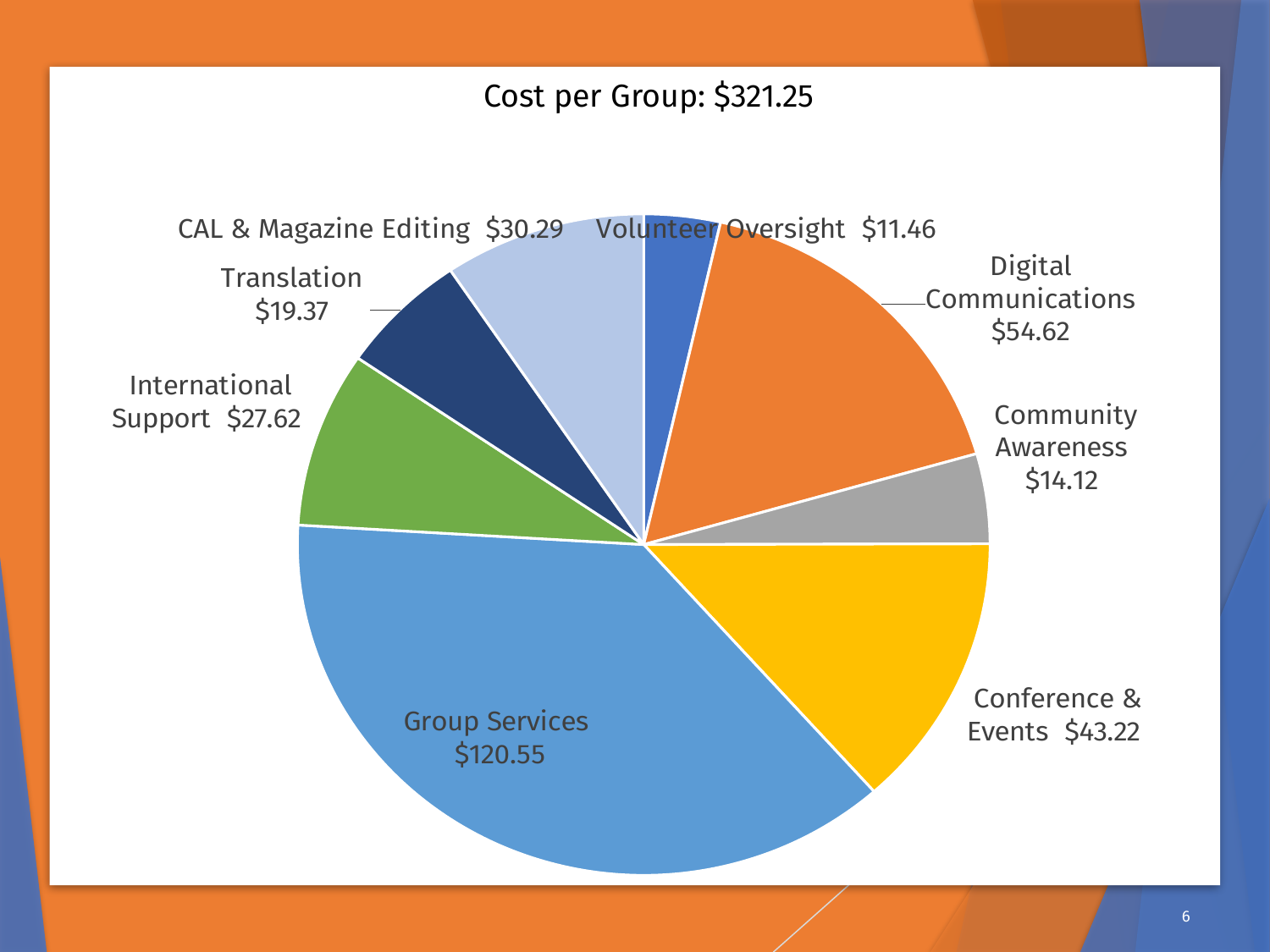

Cost per Group: $321.25

### Chart

| Category |  |
|---|---|
| Volunteer Oversight | 11.456904399316752 |
| Digital Communications | 54.61664135786858 |
| Community Awareness | 14.11815979530085 |
| Conference & Events | 43.222502416004275 |
| Group Services  | 120.55291673495881 |
| International Support | 27.62040448126733 |
| Translation | 19.36976886681349 |
| CAL & Magazine Editing | 30.292701948469915 |
6